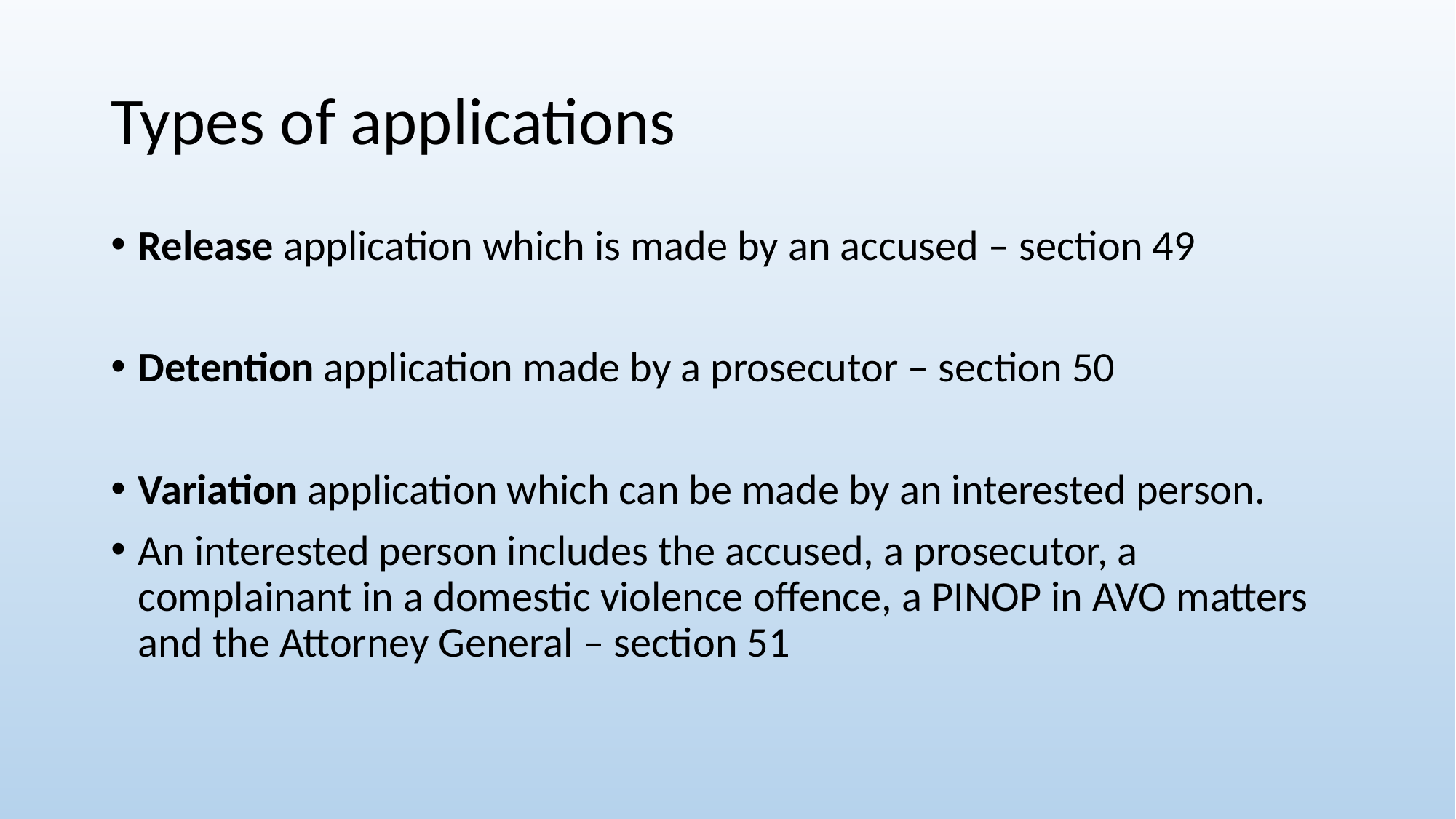

# Types of applications
Release application which is made by an accused – section 49

Detention application made by a prosecutor – section 50

Variation application which can be made by an interested person.
An interested person includes the accused, a prosecutor, a complainant in a domestic violence offence, a PINOP in AVO matters and the Attorney General – section 51